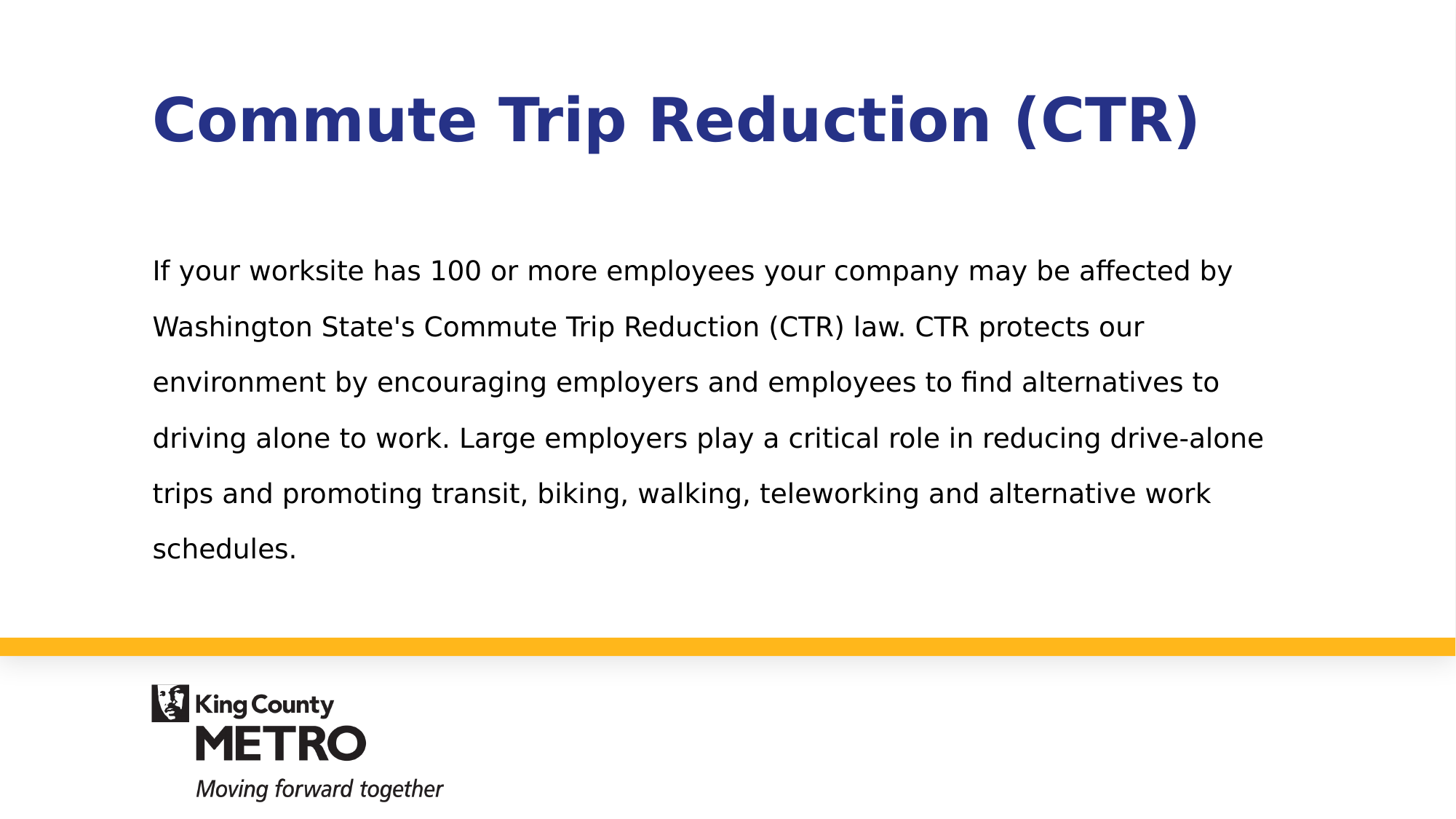

# Commute Trip Reduction (CTR)
If your worksite has 100 or more employees your company may be affected by Washington State's Commute Trip Reduction (CTR) law. CTR protects our environment by encouraging employers and employees to find alternatives to driving alone to work. Large employers play a critical role in reducing drive-alone trips and promoting transit, biking, walking, teleworking and alternative work schedules.